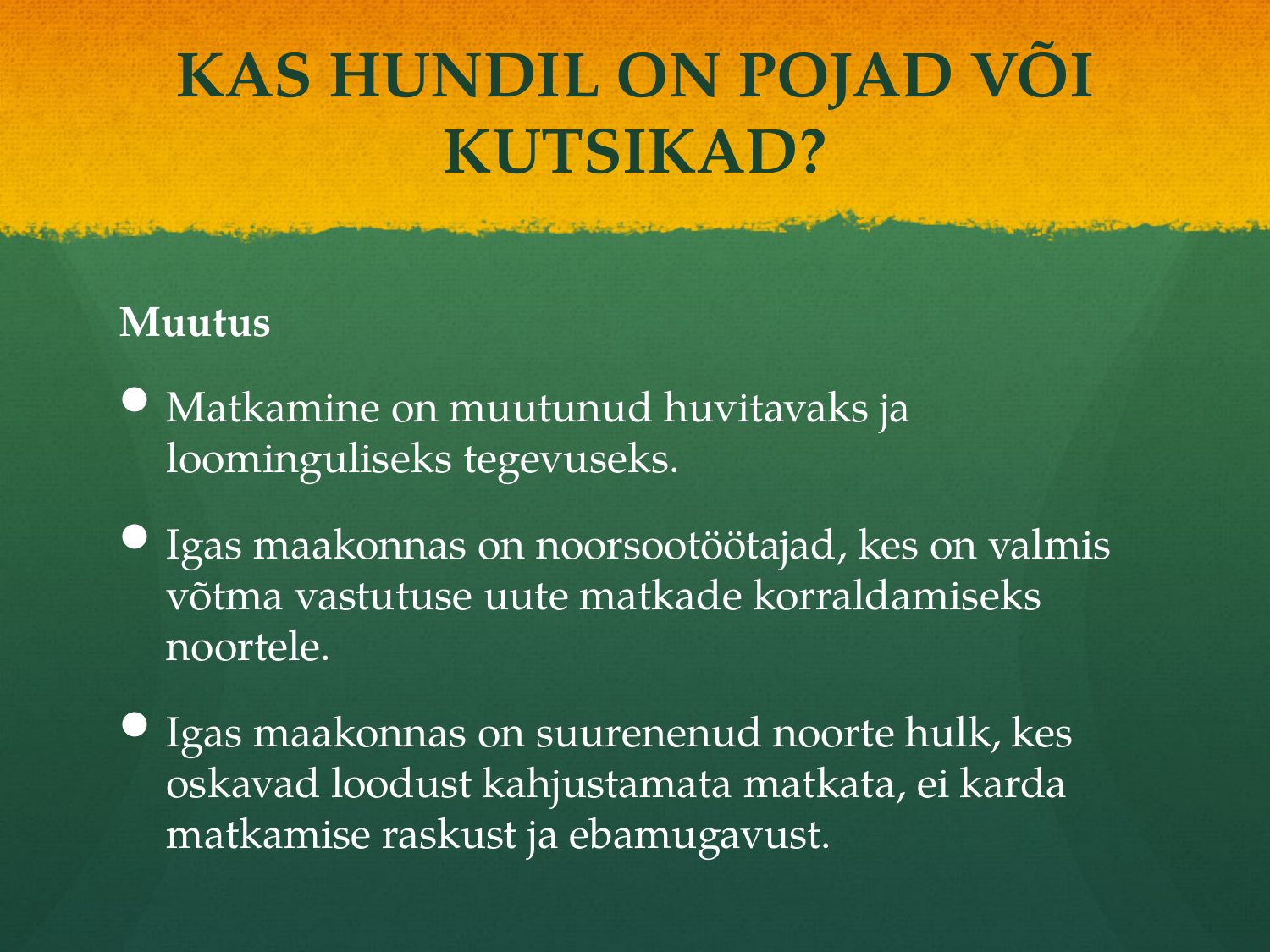

# KAS HUNDIL ON POJAD VÕI KUTSIKAD?
Muutus
Matkamine on muutunud huvitavaks ja loominguliseks tegevuseks.
Igas maakonnas on noorsootöötajad, kes on valmis võtma vastutuse uute matkade korraldamiseks noortele.
Igas maakonnas on suurenenud noorte hulk, kes oskavad loodust kahjustamata matkata, ei karda matkamise raskust ja ebamugavust.